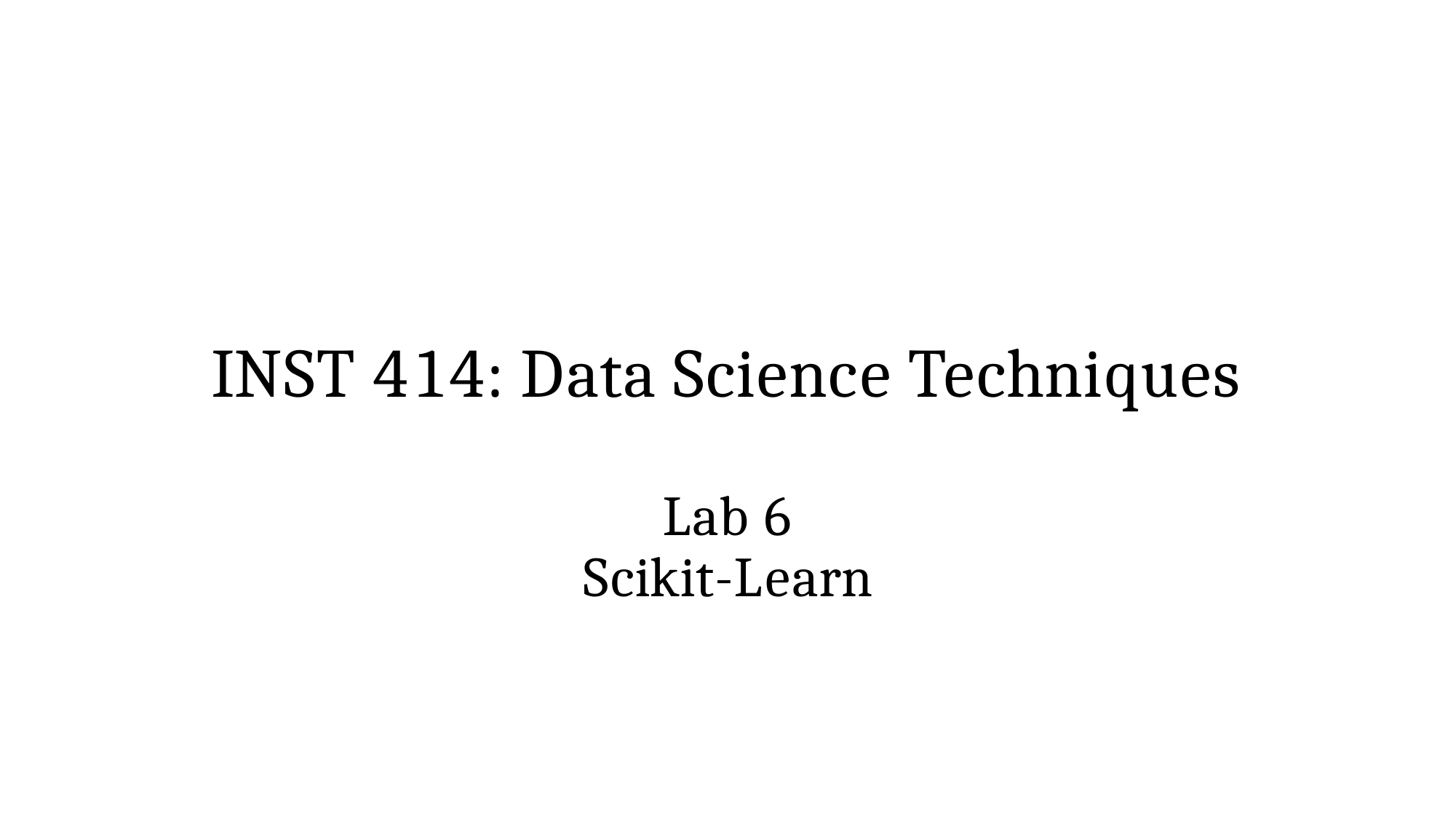

# INST 414: Data Science Techniques Lab 6 Scikit-Learn